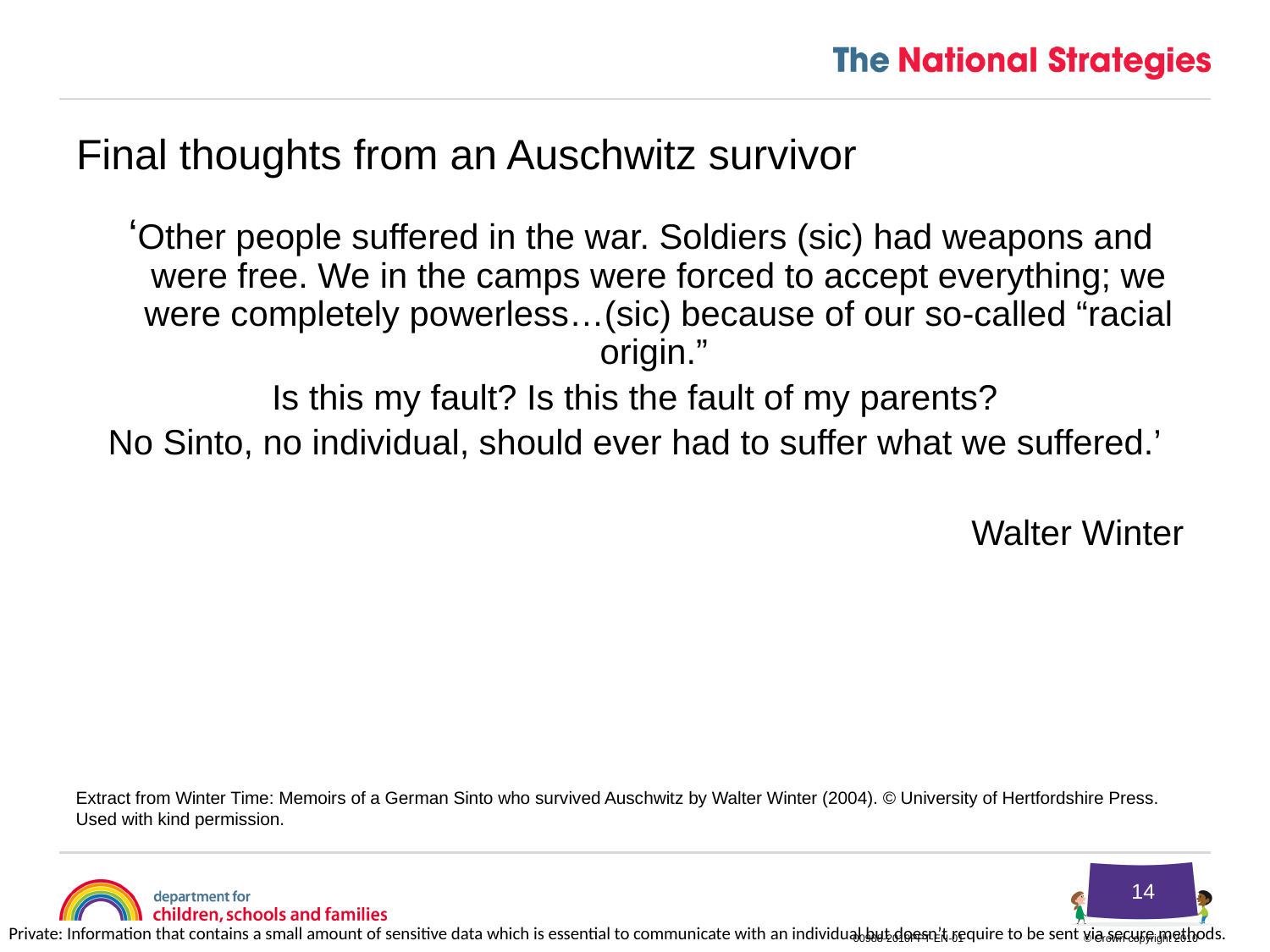

Final thoughts from an Auschwitz survivor
 ‘Other people suffered in the war. Soldiers (sic) had weapons and were free. We in the camps were forced to accept everything; we were completely powerless…(sic) because of our so-called “racial origin.”
Is this my fault? Is this the fault of my parents?
No Sinto, no individual, should ever had to suffer what we suffered.’

Walter Winter
Extract from Winter Time: Memoirs of a German Sinto who survived Auschwitz by Walter Winter (2004). © University of Hertfordshire Press. Used with kind permission.
14